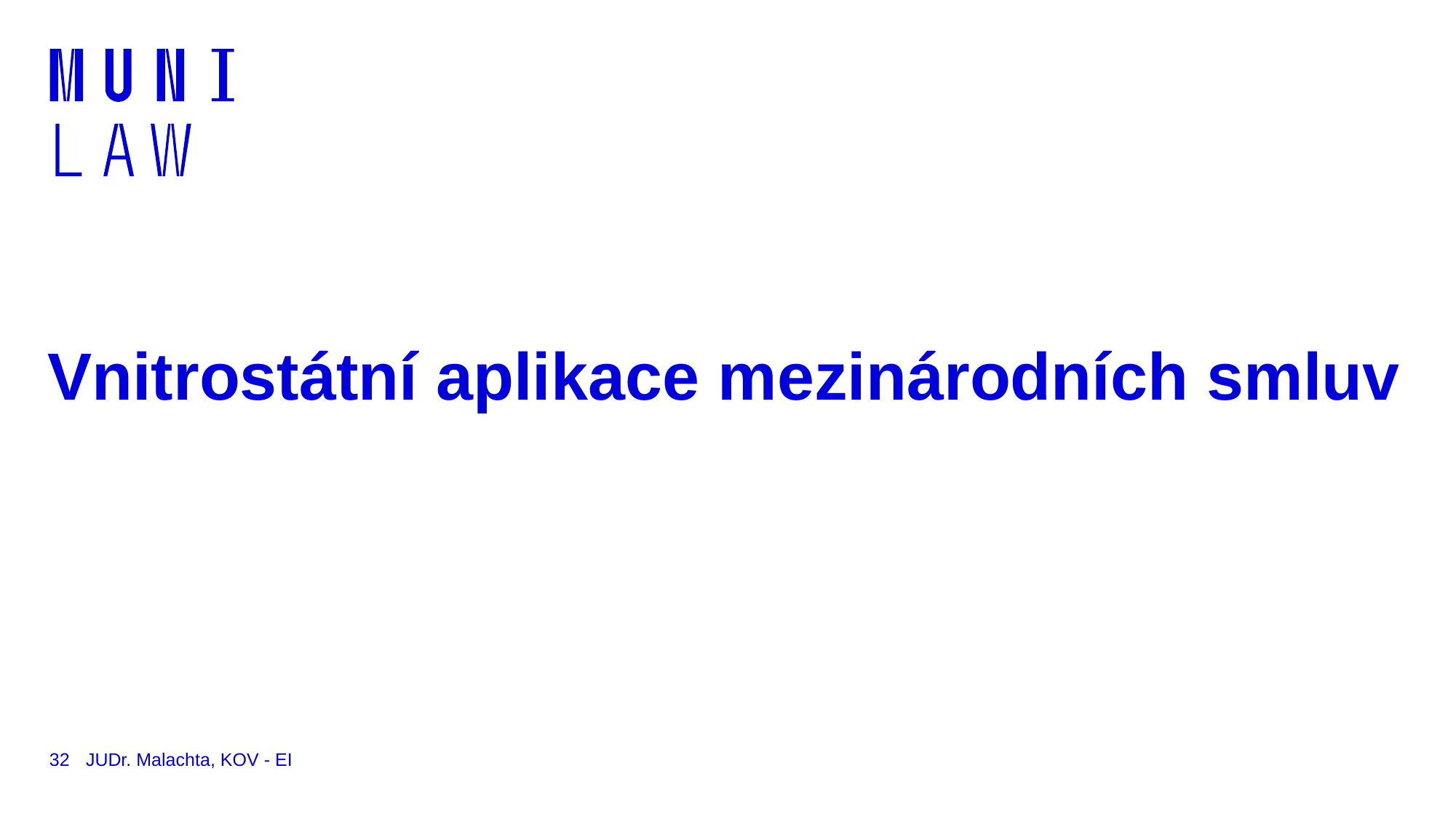

# Vnitrostátní aplikace mezinárodních smluv
32
JUDr. Malachta, KOV - EI